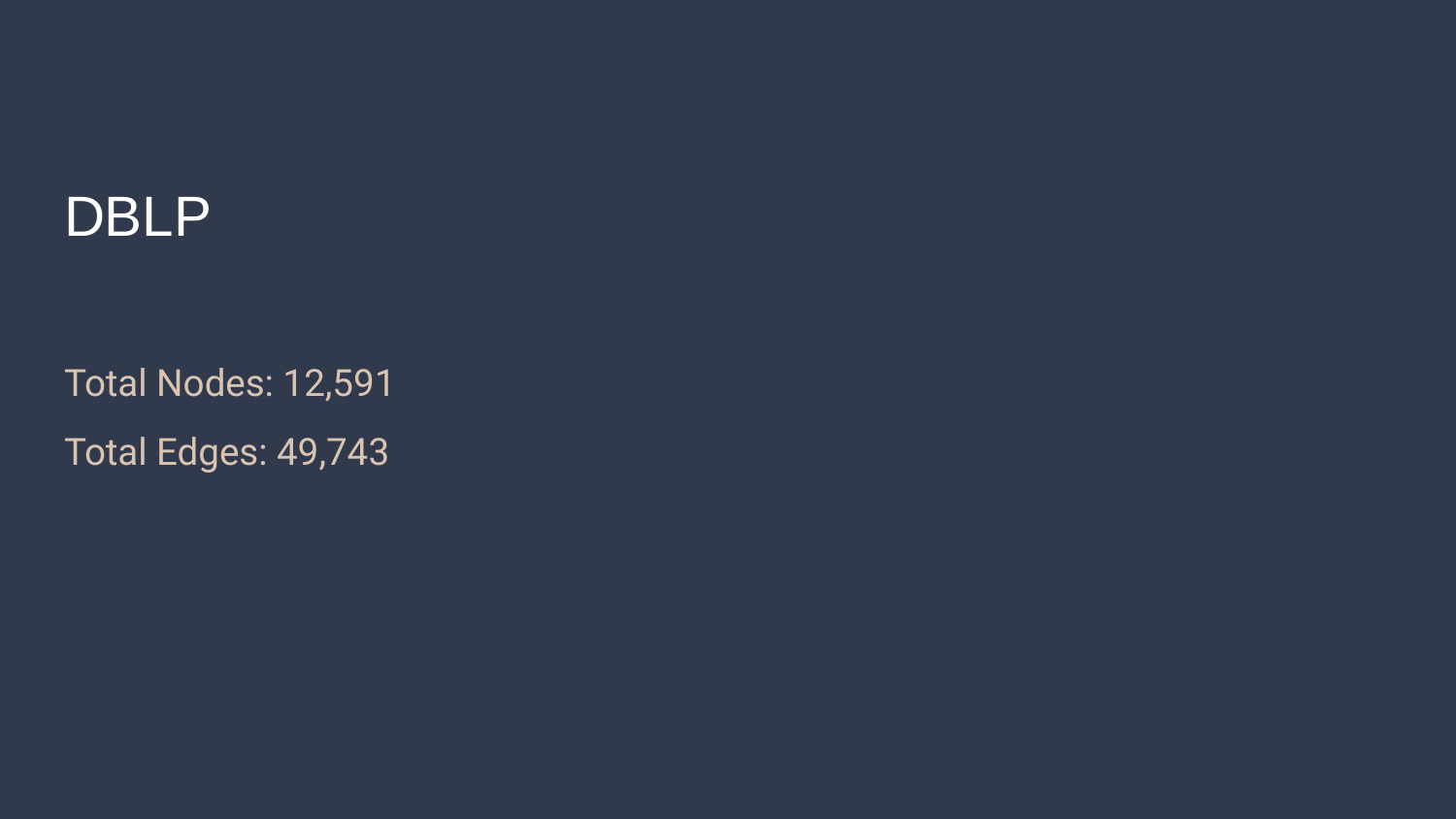

# DBLP

Total Nodes: 12,591
Total Edges: 49,743